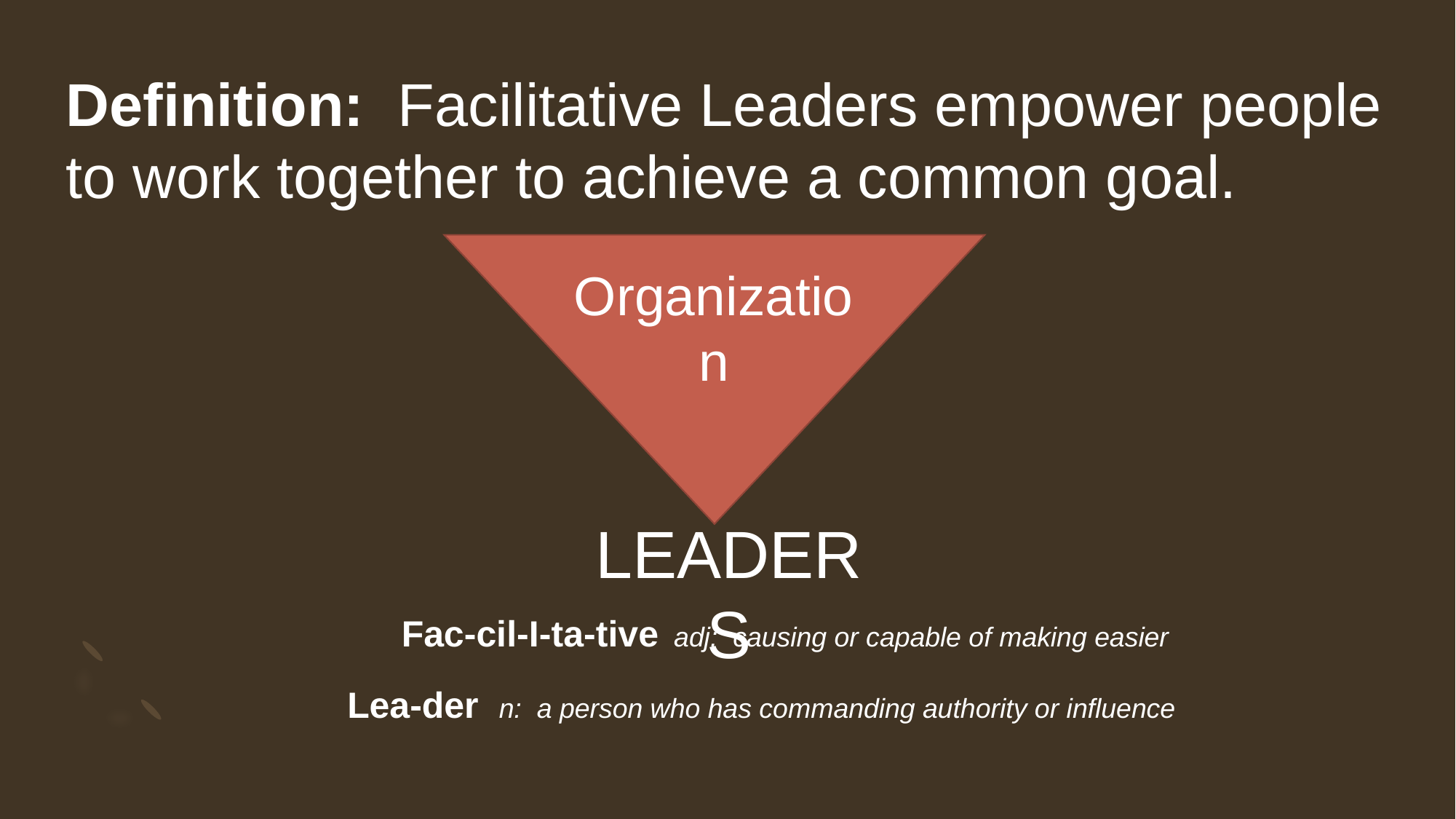

# Definition:  Facilitative Leaders empower people to work together to achieve a common goal.

Organization
LEADERS
Fac-cil-I-ta-tive  adj:  causing or capable of making easier
Lea-der  n:  a person who has commanding authority or influence